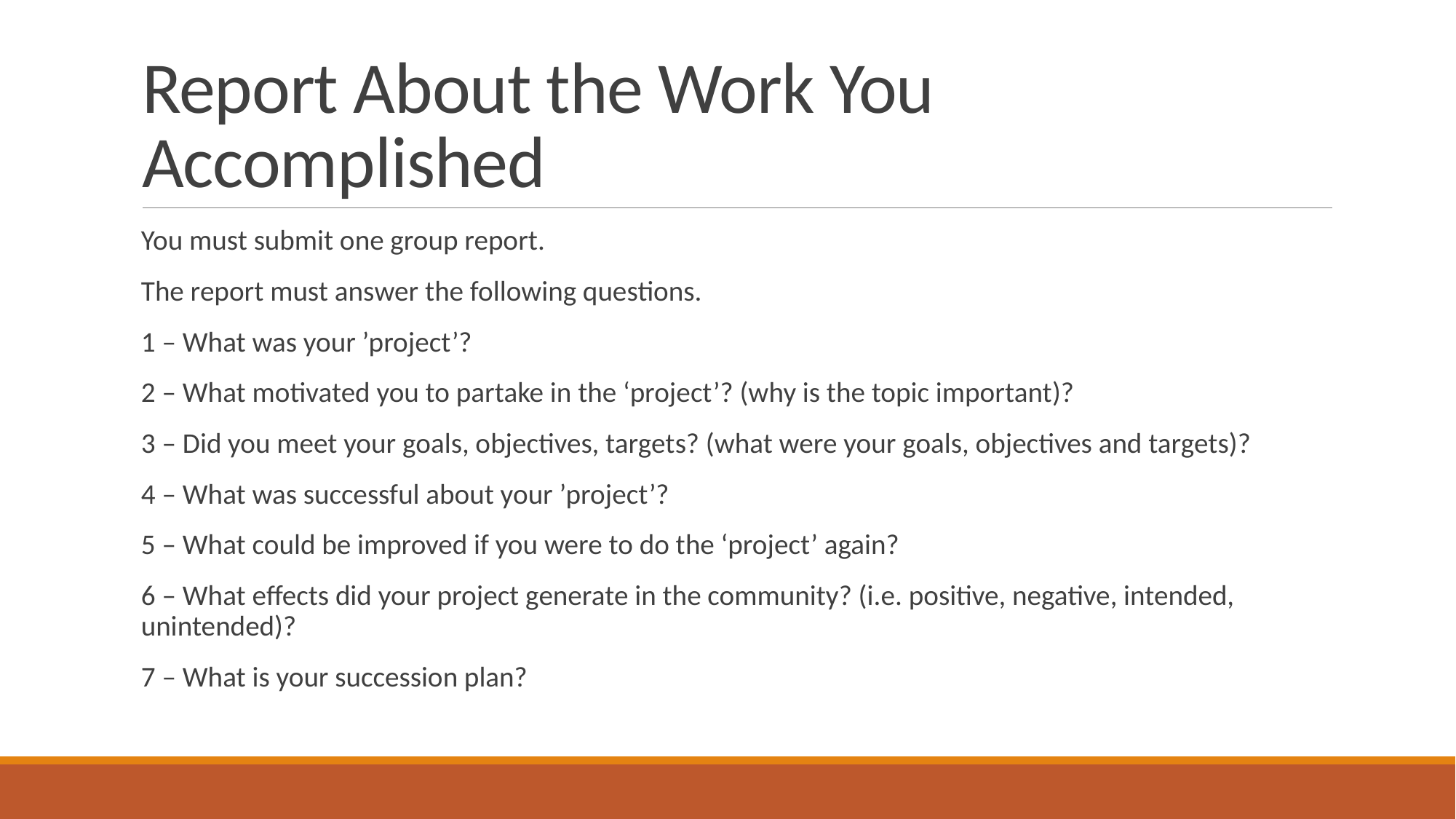

# Report About the Work You Accomplished
You must submit one group report.
The report must answer the following questions.
1 – What was your ’project’?
2 – What motivated you to partake in the ‘project’? (why is the topic important)?
3 – Did you meet your goals, objectives, targets? (what were your goals, objectives and targets)?
4 – What was successful about your ’project’?
5 – What could be improved if you were to do the ‘project’ again?
6 – What effects did your project generate in the community? (i.e. positive, negative, intended, unintended)?
7 – What is your succession plan?